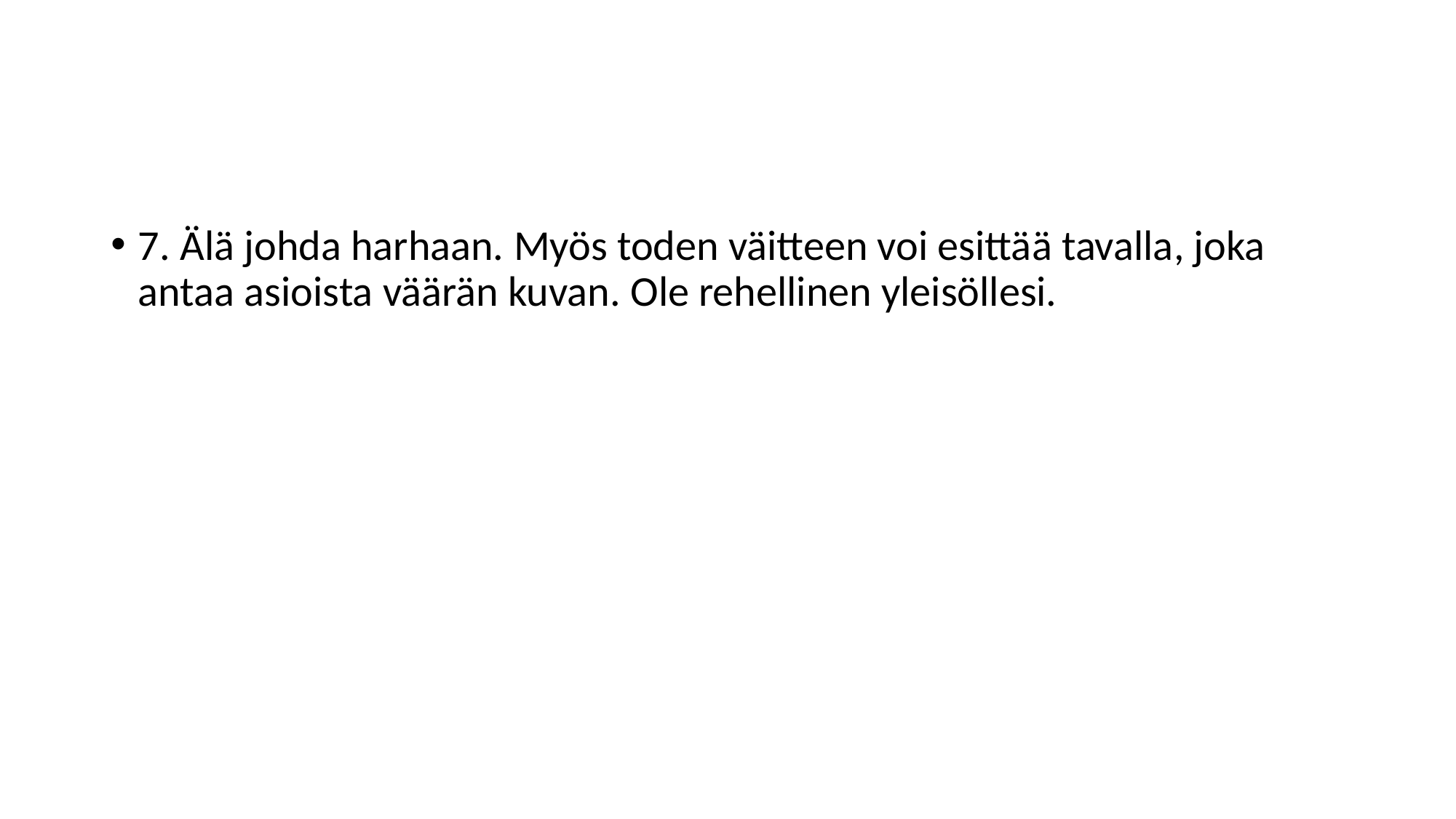

#
7. Älä johda harhaan. Myös toden väitteen voi esittää tavalla, joka antaa asioista väärän kuvan. Ole rehellinen yleisöllesi.